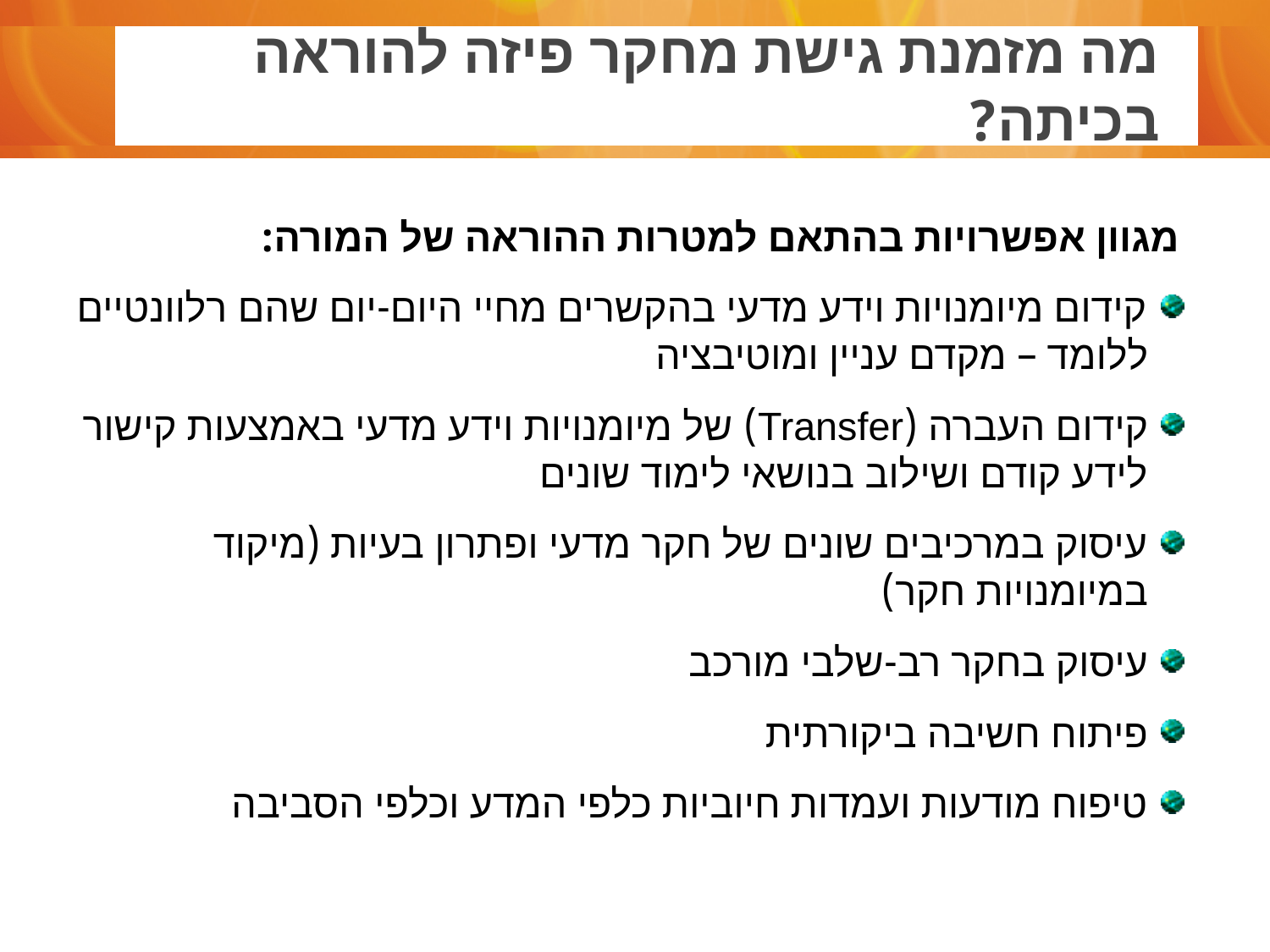

מה מזמנת גישת מחקר פיזה להוראה בכיתה?
מגוון אפשרויות בהתאם למטרות ההוראה של המורה:
קידום מיומנויות וידע מדעי בהקשרים מחיי היום-יום שהם רלוונטיים ללומד – מקדם עניין ומוטיבציה
קידום העברה (Transfer) של מיומנויות וידע מדעי באמצעות קישור לידע קודם ושילוב בנושאי לימוד שונים
עיסוק במרכיבים שונים של חקר מדעי ופתרון בעיות (מיקוד במיומנויות חקר)
עיסוק בחקר רב-שלבי מורכב
פיתוח חשיבה ביקורתית
טיפוח מודעות ועמדות חיוביות כלפי המדע וכלפי הסביבה